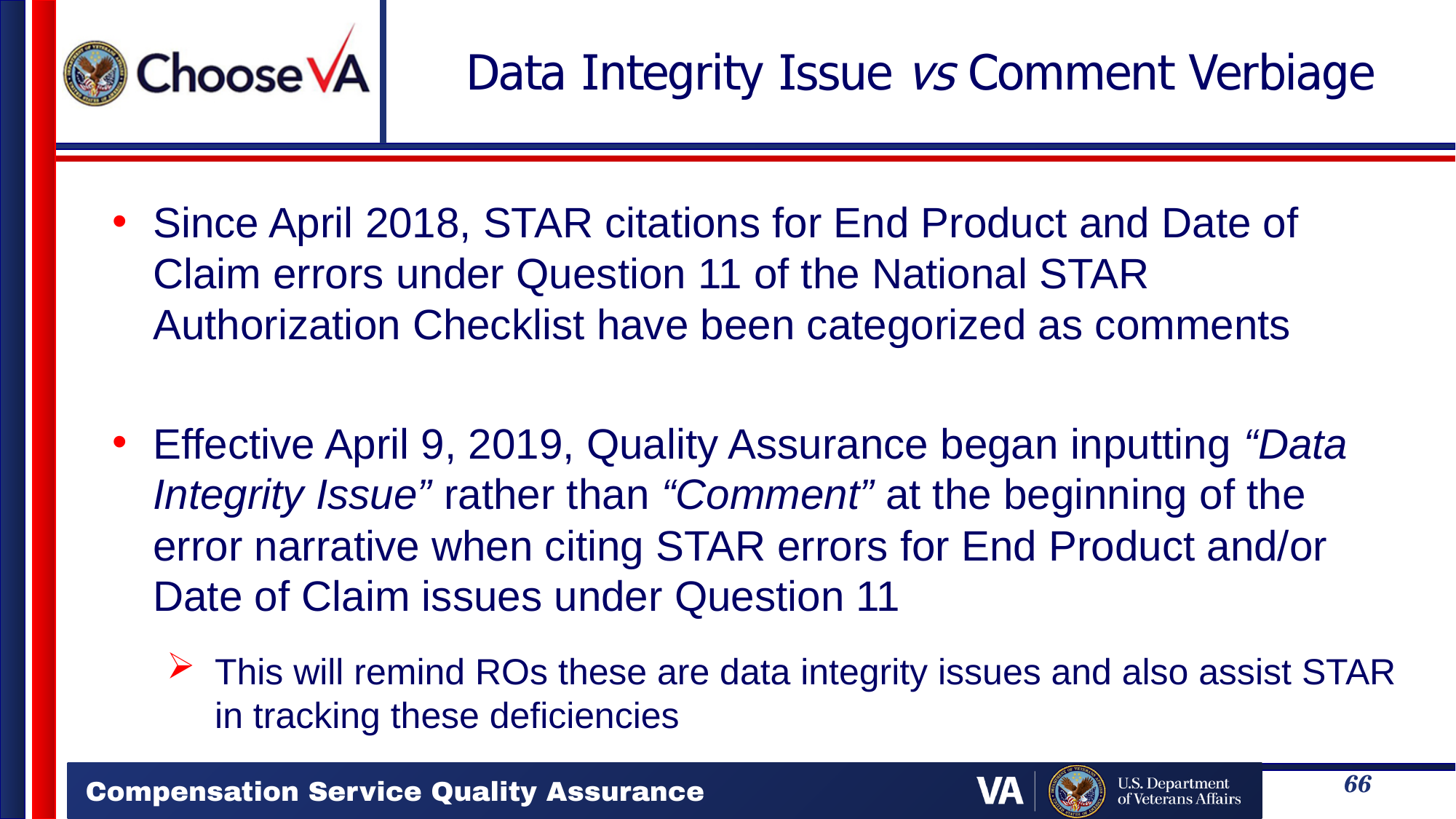

# Data Integrity Issue vs Comment Verbiage
Since April 2018, STAR citations for End Product and Date of Claim errors under Question 11 of the National STAR Authorization Checklist have been categorized as comments

Effective April 9, 2019, Quality Assurance began inputting “Data Integrity Issue” rather than “Comment” at the beginning of the error narrative when citing STAR errors for End Product and/or Date of Claim issues under Question 11

This will remind ROs these are data integrity issues and also assist STAR in tracking these deficiencies
66